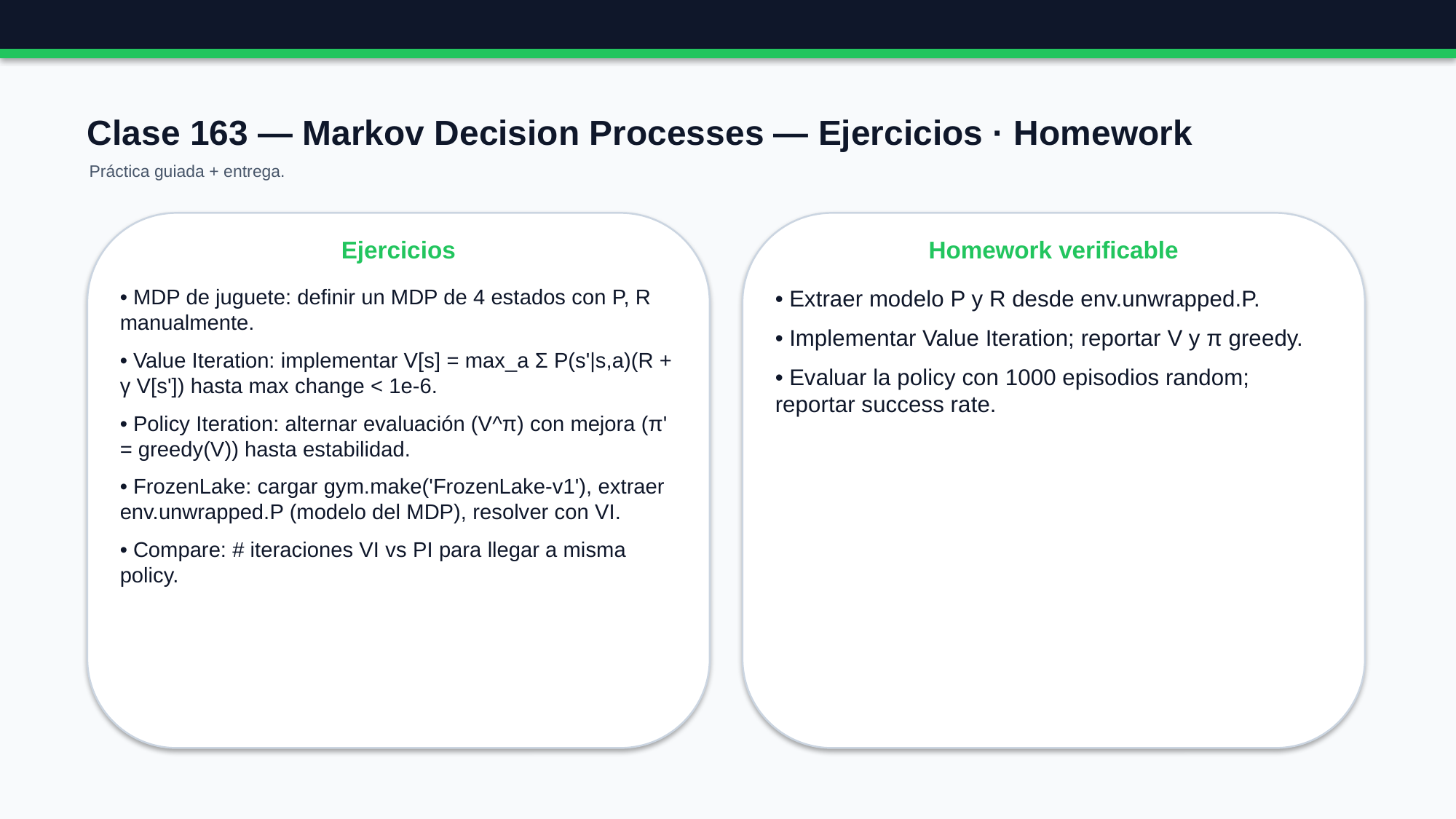

Clase 163 — Markov Decision Processes — Ejercicios · Homework
Práctica guiada + entrega.

Ejercicios
Homework verificable
• MDP de juguete: definir un MDP de 4 estados con P, R manualmente.
• Value Iteration: implementar V[s] = max_a Σ P(s'|s,a)(R + γ V[s']) hasta max change < 1e-6.
• Policy Iteration: alternar evaluación (V^π) con mejora (π' = greedy(V)) hasta estabilidad.
• FrozenLake: cargar gym.make('FrozenLake-v1'), extraer env.unwrapped.P (modelo del MDP), resolver con VI.
• Compare: # iteraciones VI vs PI para llegar a misma policy.
• Extraer modelo P y R desde env.unwrapped.P.
• Implementar Value Iteration; reportar V y π greedy.
• Evaluar la policy con 1000 episodios random; reportar success rate.